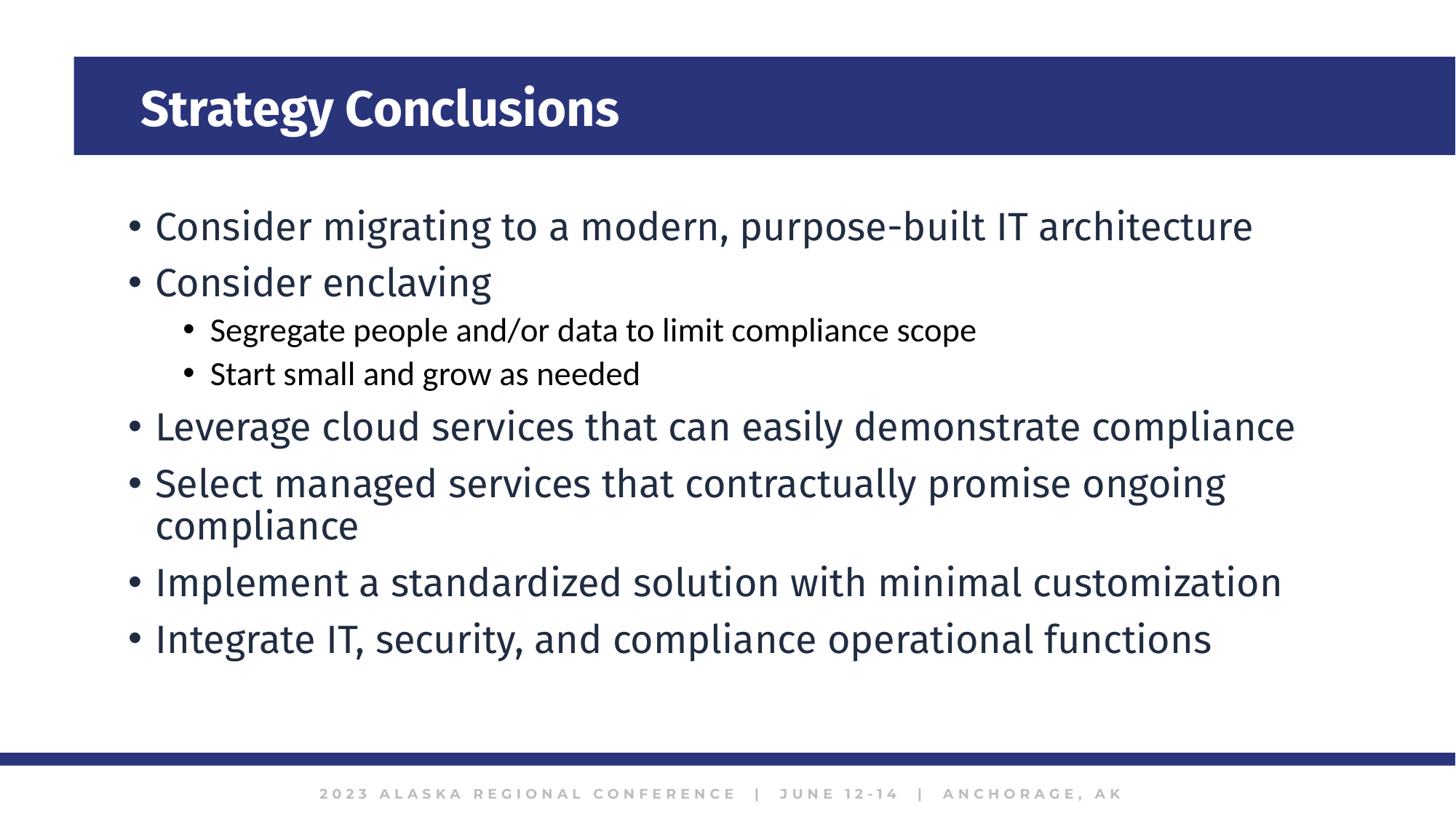

Strategy Conclusions
Consider migrating to a modern, purpose-built IT architecture
Consider enclaving
Segregate people and/or data to limit compliance scope
Start small and grow as needed
Leverage cloud services that can easily demonstrate compliance
Select managed services that contractually promise ongoing compliance
Implement a standardized solution with minimal customization
Integrate IT, security, and compliance operational functions